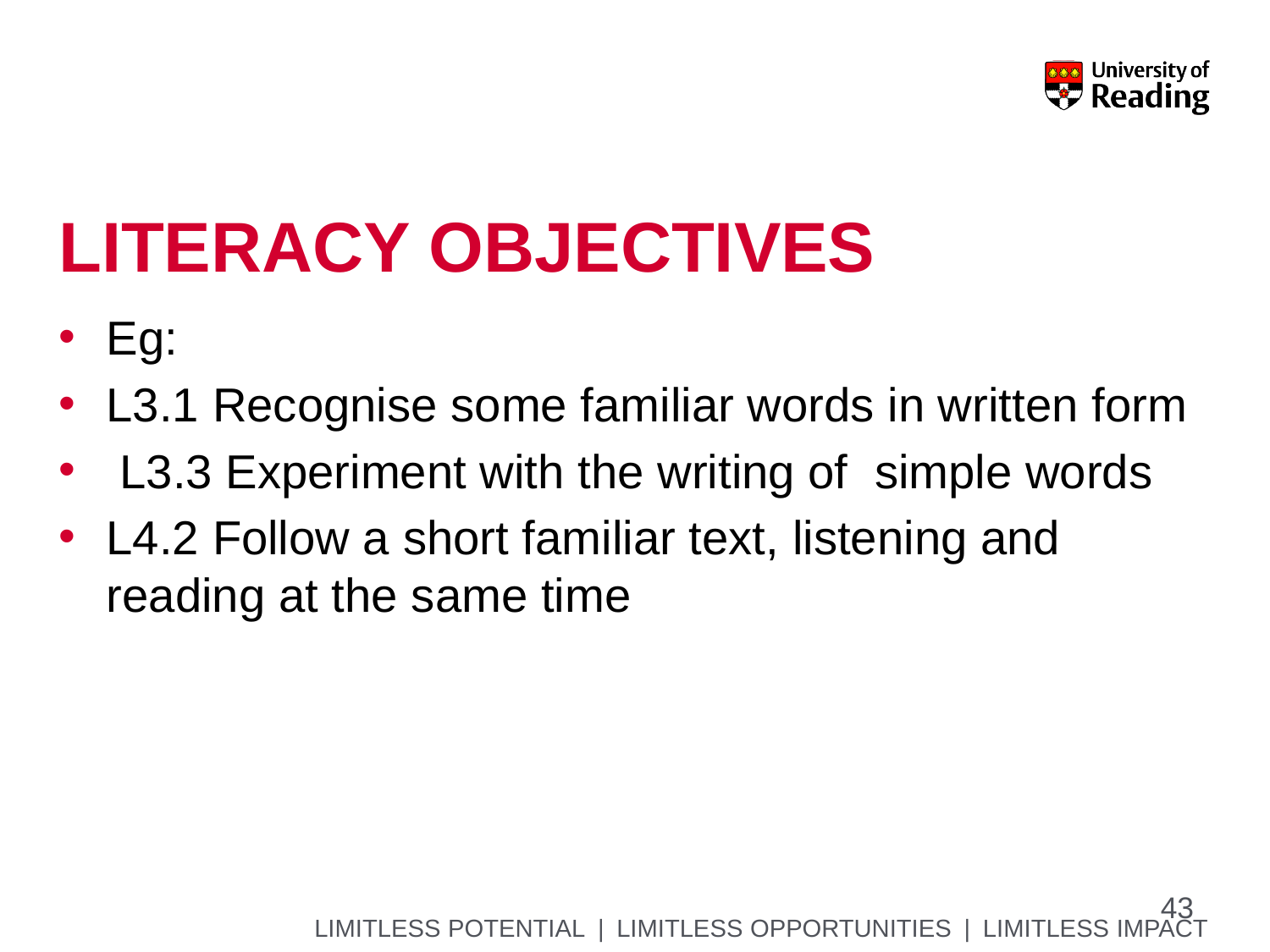

# Literacy objectives
Eg:
L3.1 Recognise some familiar words in written form
 L3.3 Experiment with the writing of  simple words
L4.2 Follow a short familiar text, listening and reading at the same time

43